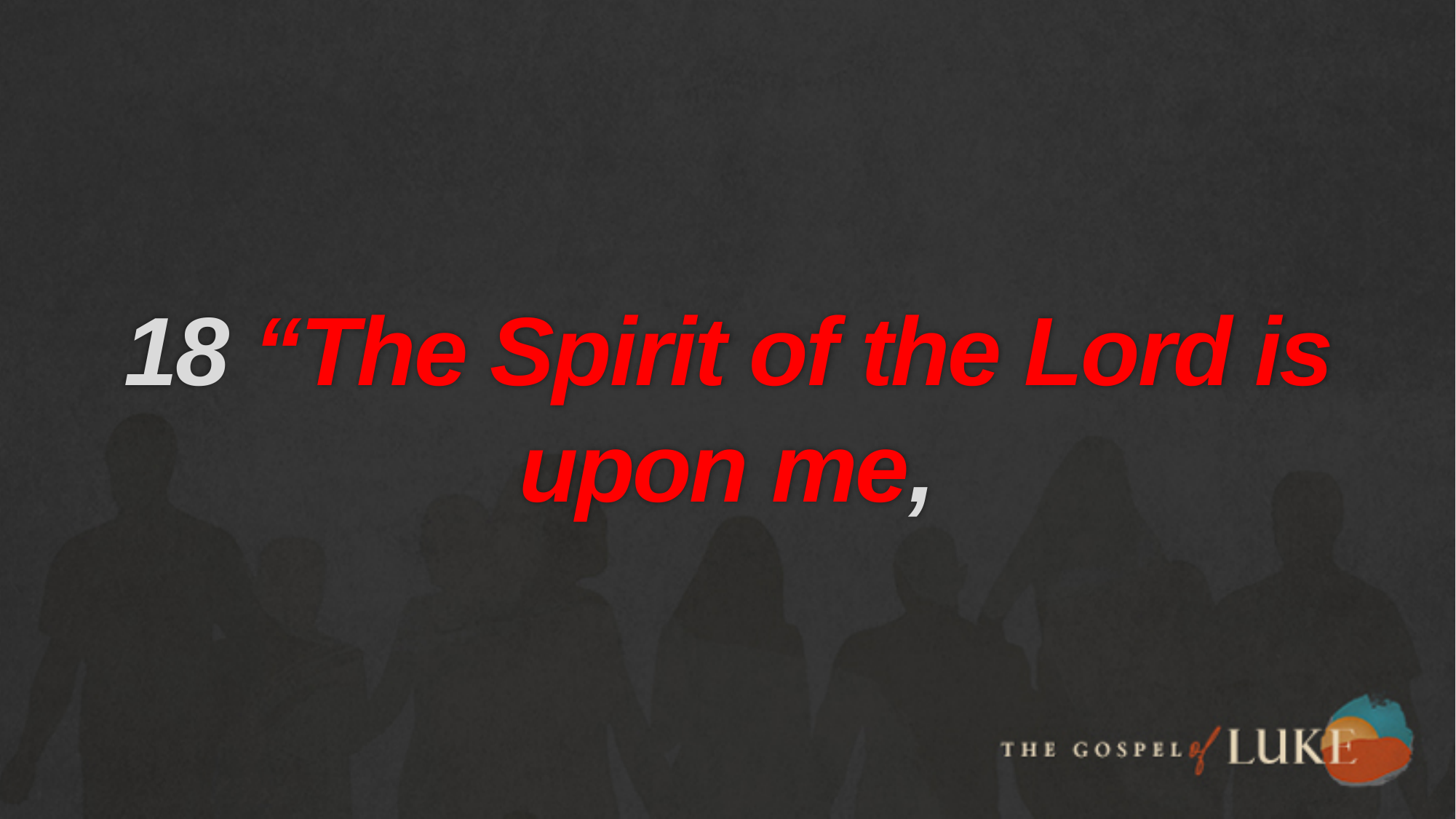

# 18 “The Spirit of the Lord is upon me,